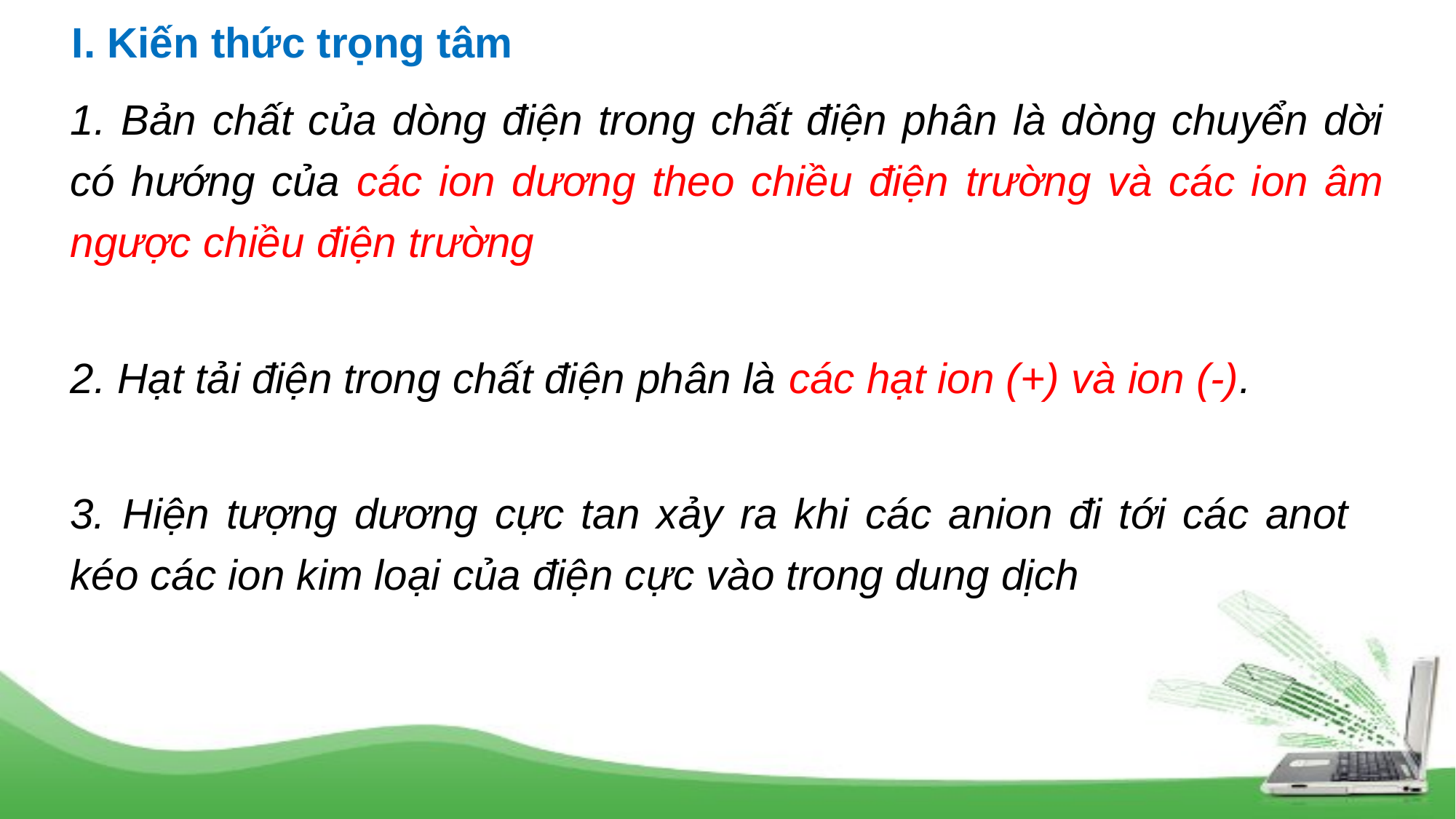

I. Kiến thức trọng tâm
1. Bản chất của dòng điện trong chất điện phân là dòng chuyển dời có hướng của các ion dương theo chiều điện trường và các ion âm ngược chiều điện trường
2. Hạt tải điện trong chất điện phân là các hạt ion (+) và ion (-).
3. Hiện tượng dương cực tan xảy ra khi các anion đi tới các anot kéo các ion kim loại của điện cực vào trong dung dịch